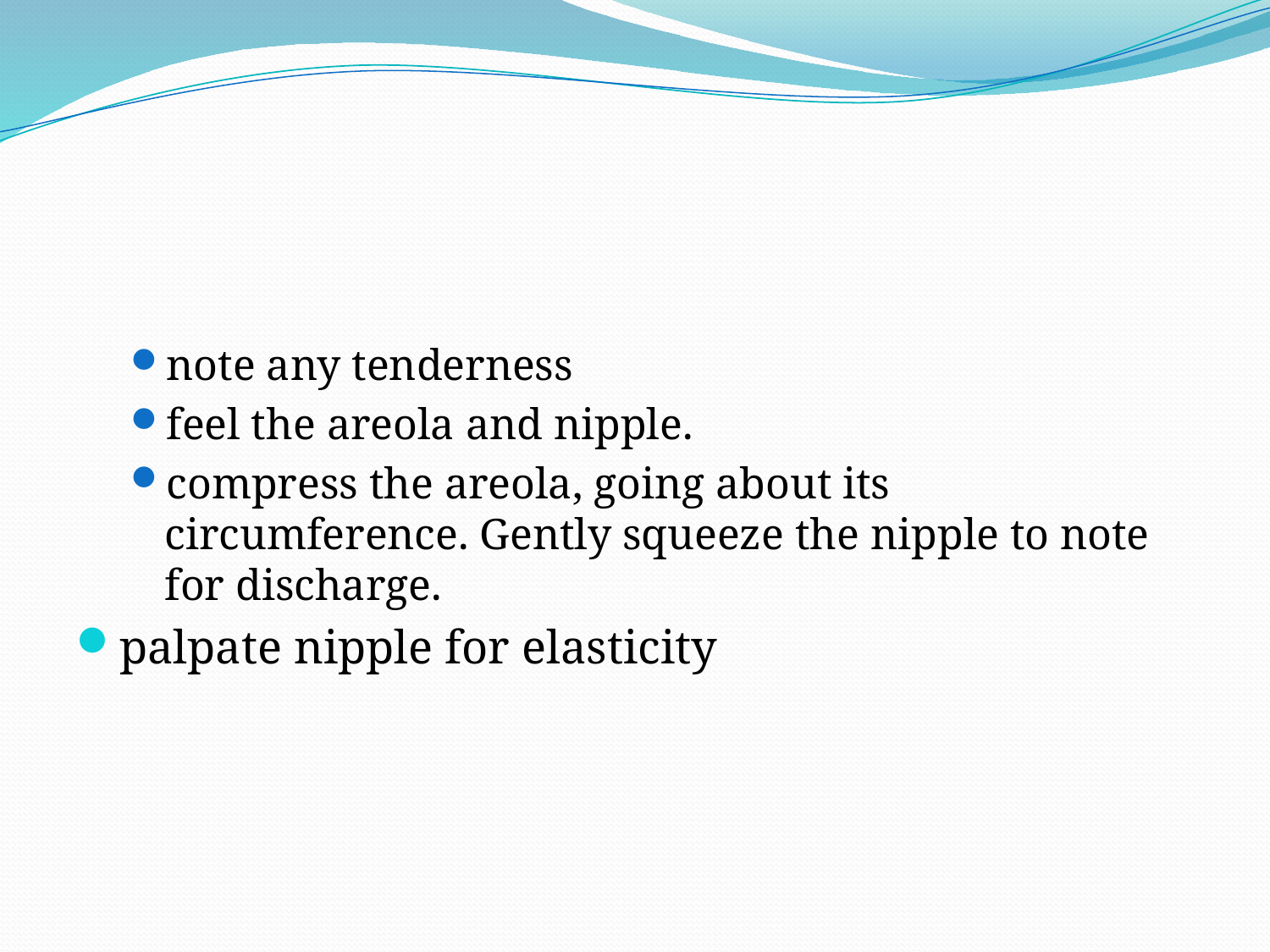

note any tenderness
feel the areola and nipple.
compress the areola, going about its circumference. Gently squeeze the nipple to note for discharge.
palpate nipple for elasticity